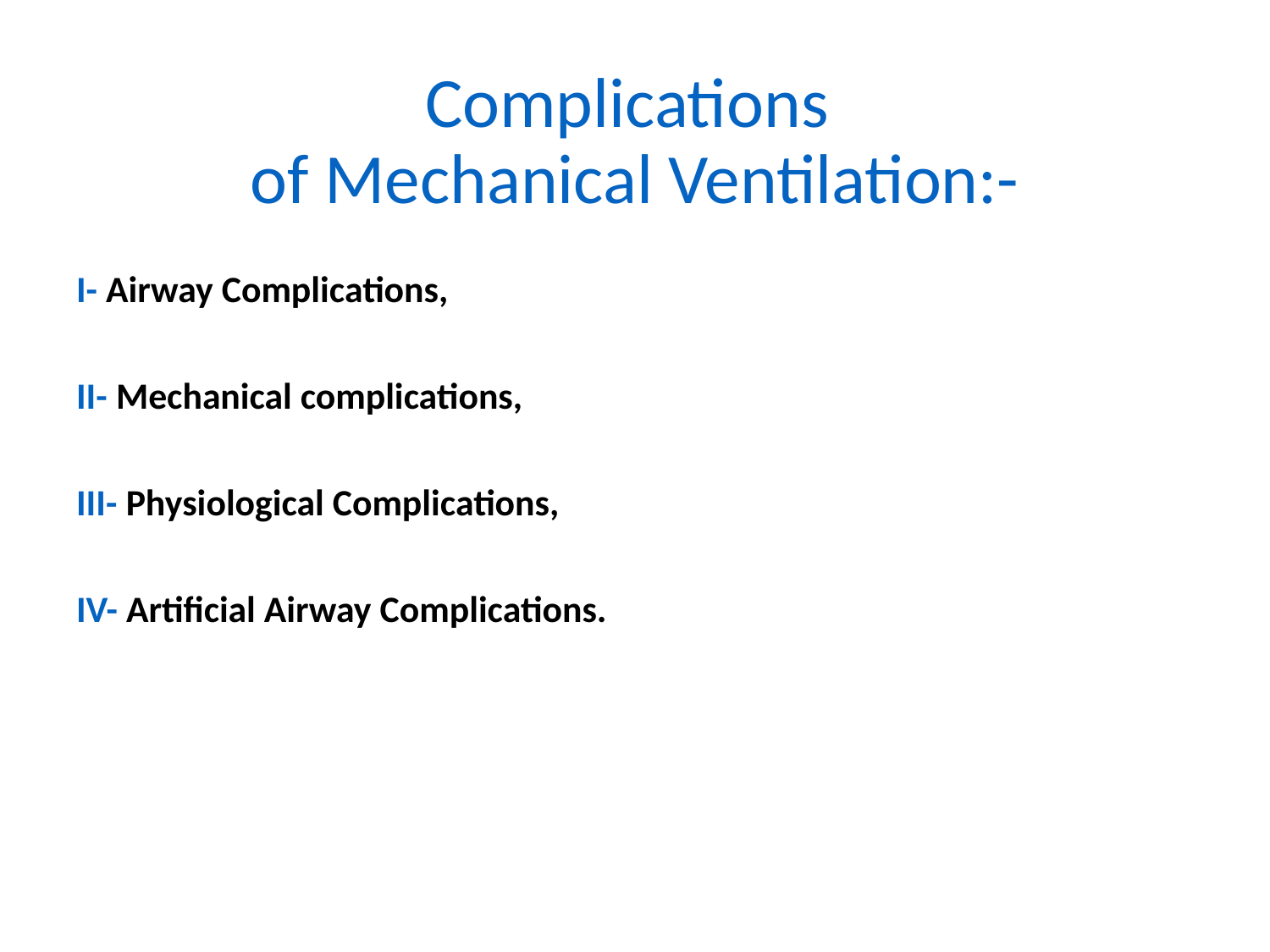

# Complications of Mechanical Ventilation:-
I- Airway Complications,

II- Mechanical complications,

III- Physiological Complications,

IV- Artificial Airway Complications.